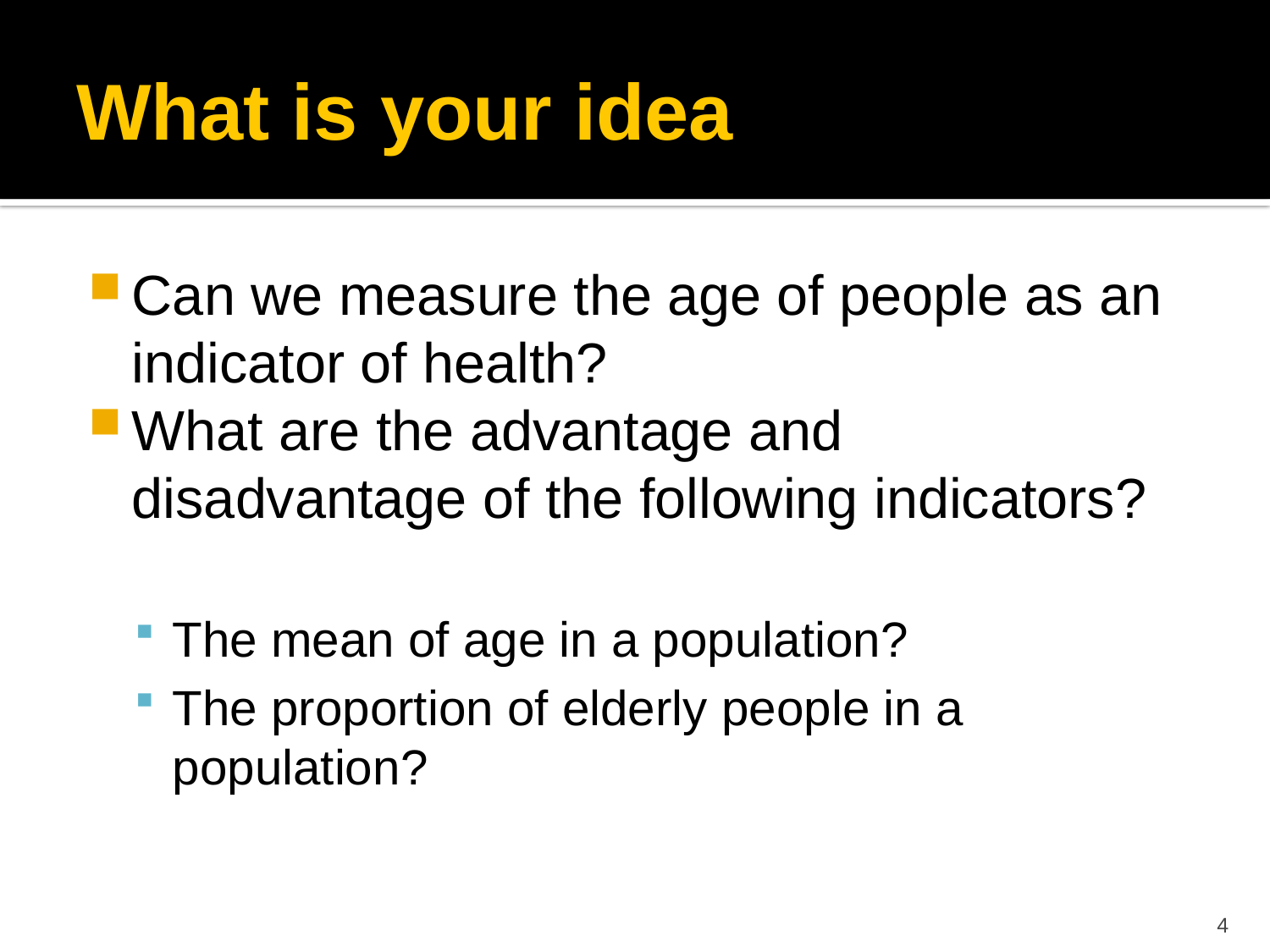

# What is your idea
Can we measure the age of people as an indicator of health?
What are the advantage and disadvantage of the following indicators?

The mean of age in a population?
The proportion of elderly people in a population?

4